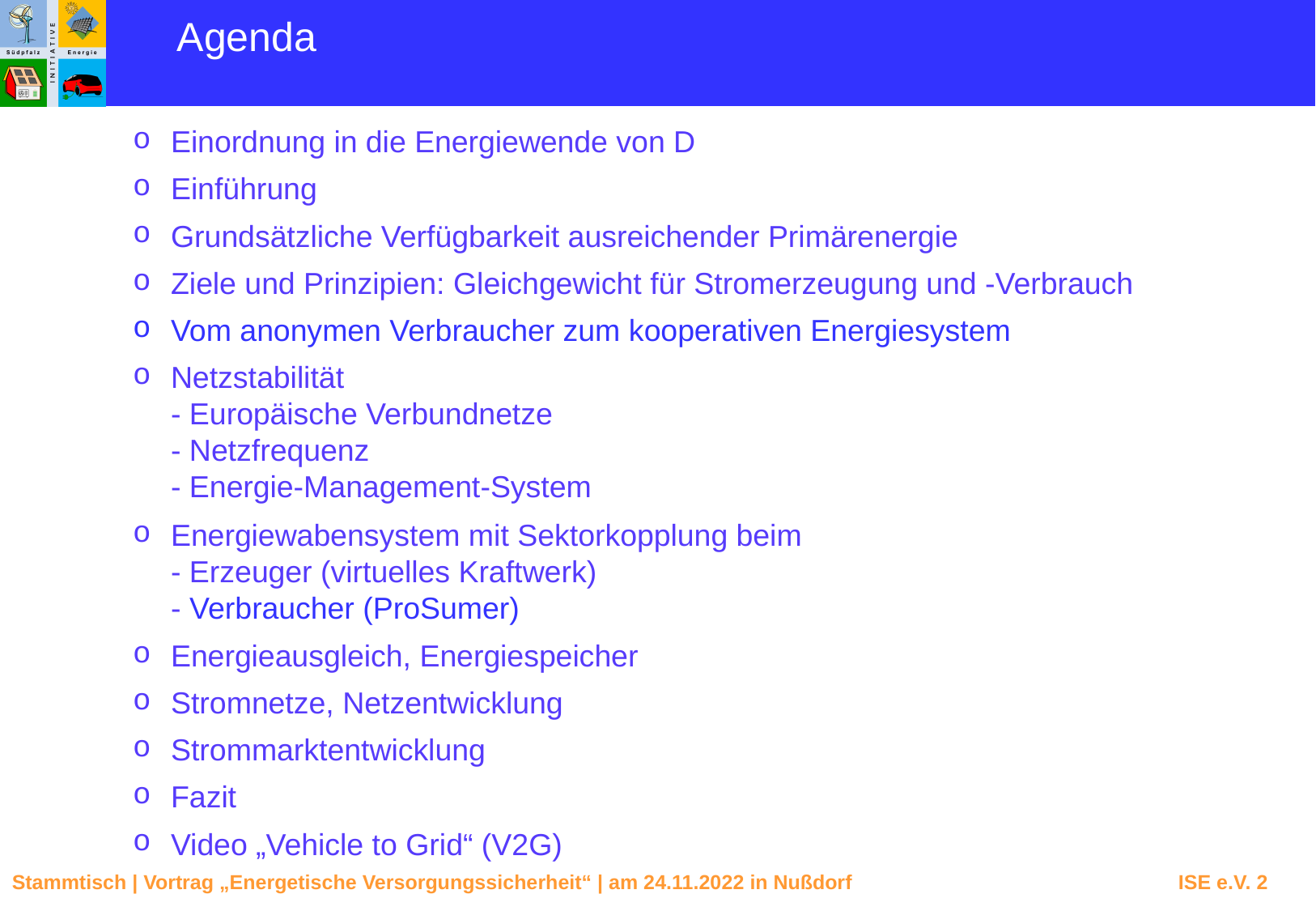

Agenda
Einordnung in die Energiewende von D
Einführung
Grundsätzliche Verfügbarkeit ausreichender Primärenergie
Ziele und Prinzipien: Gleichgewicht für Stromerzeugung und -Verbrauch
Vom anonymen Verbraucher zum kooperativen Energiesystem
Netzstabilität
- Europäische Verbundnetze
- Netzfrequenz
- Energie-Management-System
Energiewabensystem mit Sektorkopplung beim
- Erzeuger (virtuelles Kraftwerk)
- Verbraucher (ProSumer)
Energieausgleich, Energiespeicher
Stromnetze, Netzentwicklung
Strommarktentwicklung
Fazit
Video „Vehicle to Grid“ (V2G)